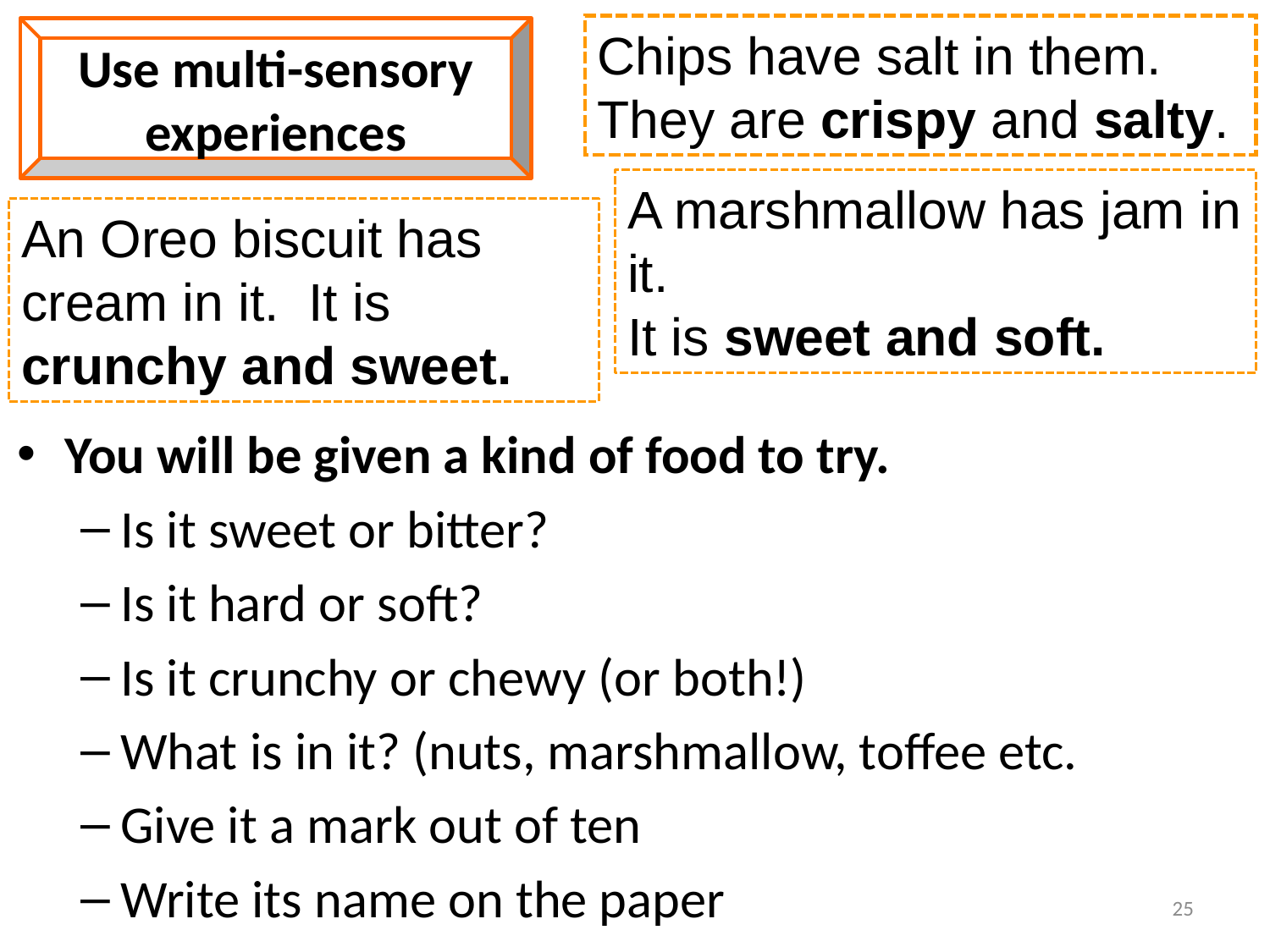

Chips have salt in them.
They are crispy and salty.
Use multi-sensory experiences
A marshmallow has jam in it.
It is sweet and soft.
An Oreo biscuit has cream in it.  It is crunchy and sweet.
You will be given a kind of food to try.
Is it sweet or bitter?
Is it hard or soft?
Is it crunchy or chewy (or both!)
What is in it? (nuts, marshmallow, toffee etc.
Give it a mark out of ten
Write its name on the paper
25